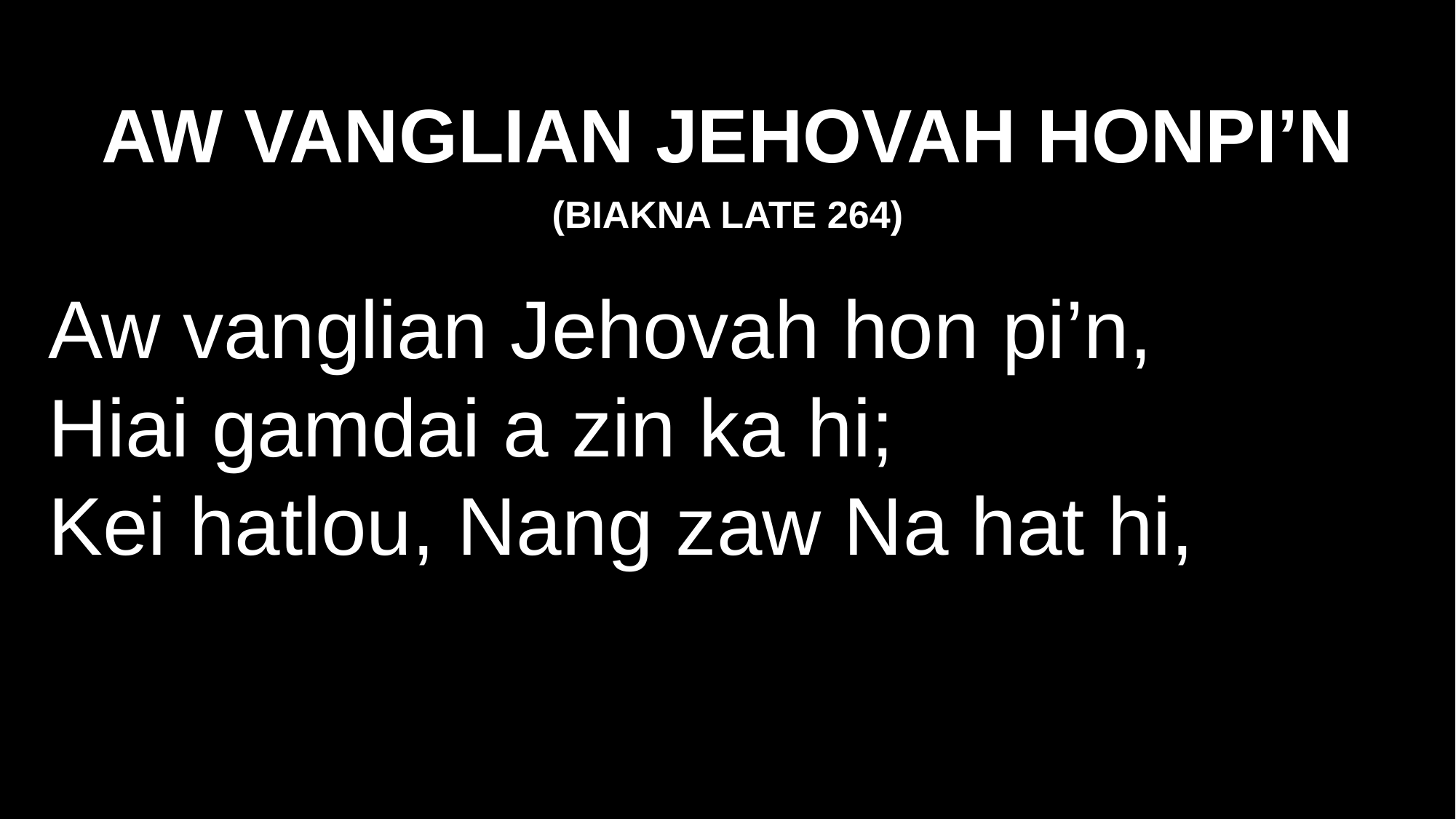

# AW VANGLIAN JEHOVAH HONPI’N
(BIAKNA LATE 264)
Aw vanglian Jehovah hon pi’n,
Hiai gamdai a zin ka hi;
Kei hatlou, Nang zaw Na hat hi,